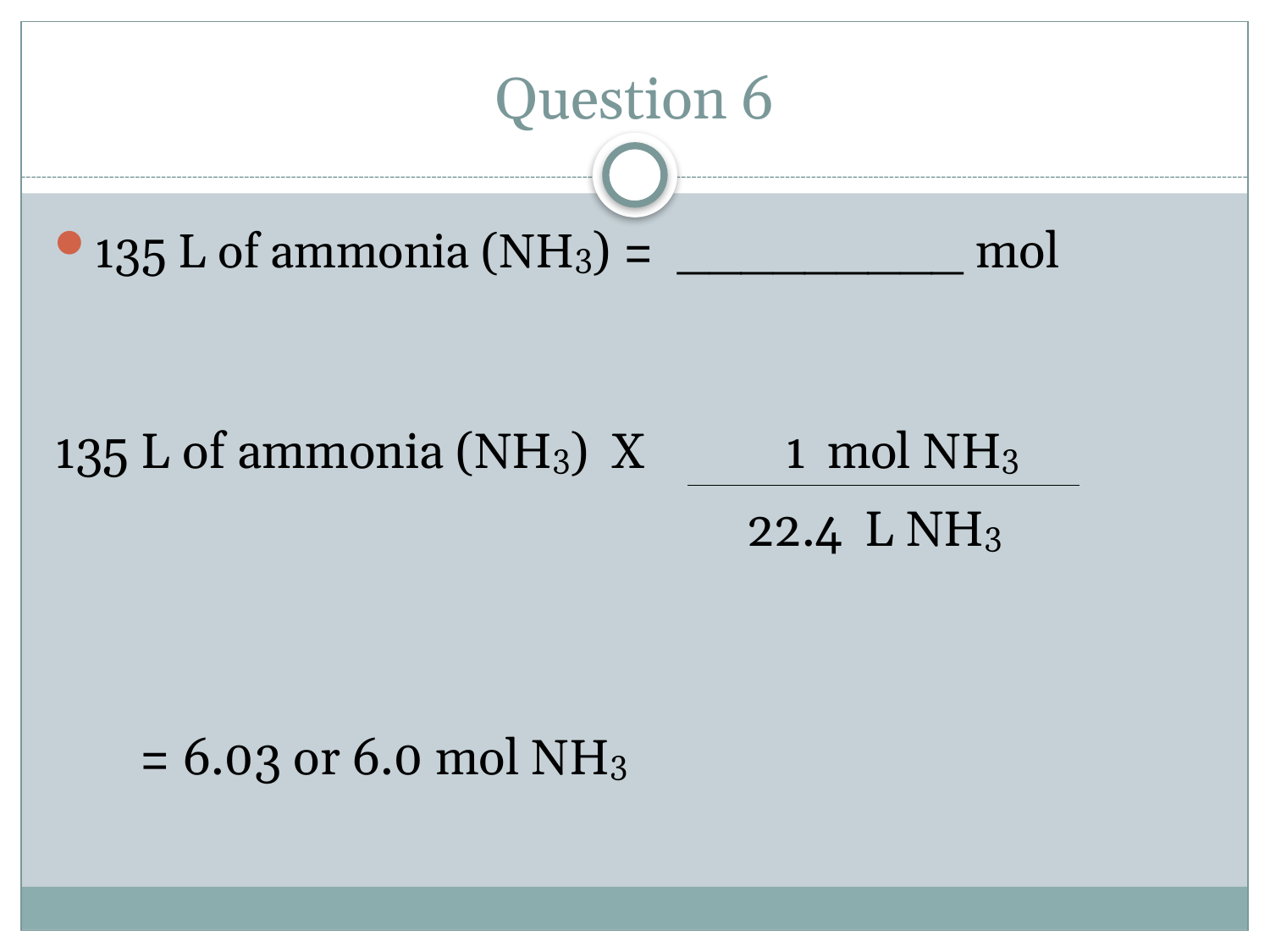

# Question 6
135 L of ammonia (NH3) =  _________ mol

135 L of ammonia (NH3)  X
1
mol NH3
22.4
L NH3
= 6.03 or 6.0 mol NH3